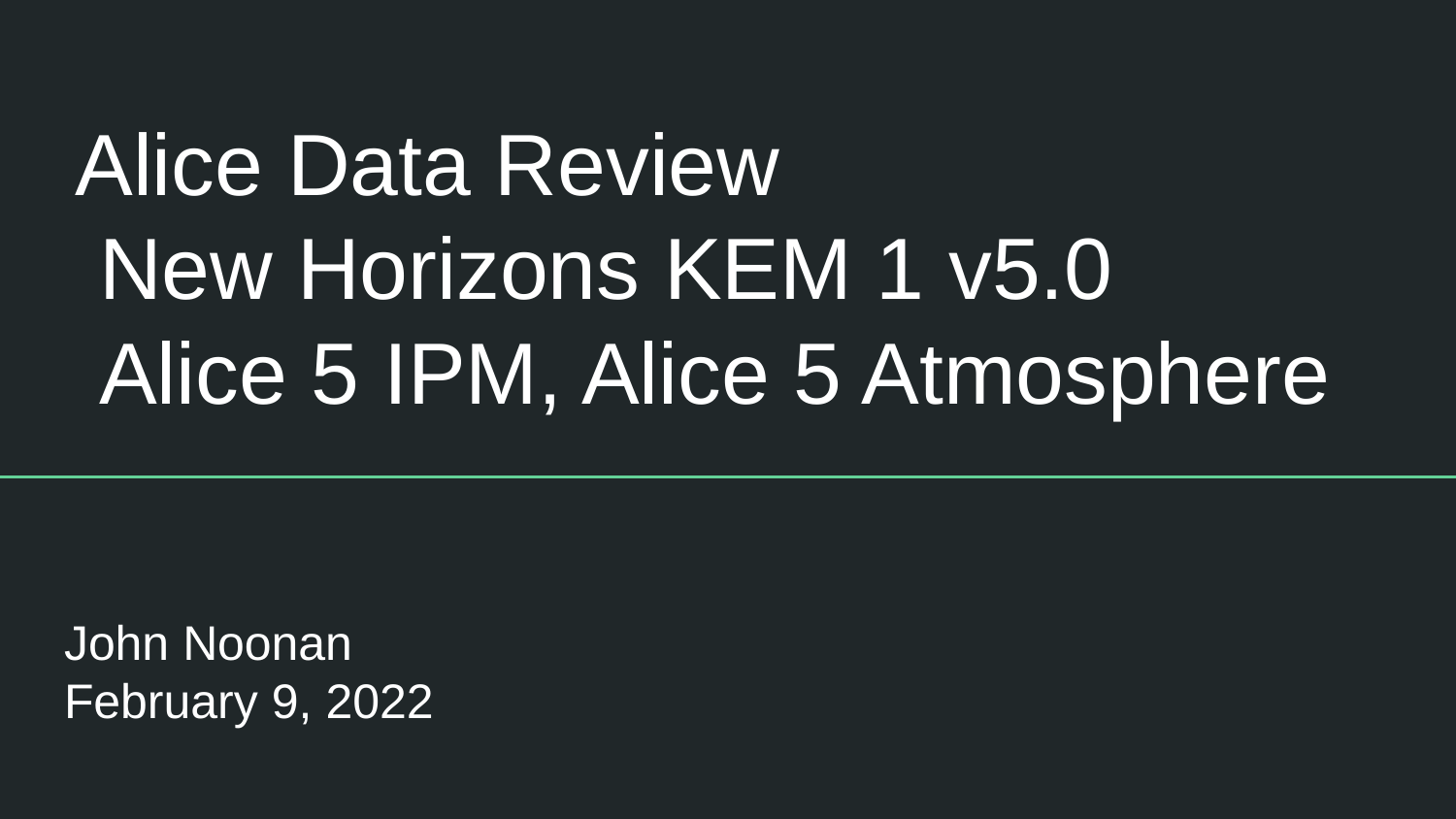

# Alice Data Review
 New Horizons KEM 1 v5.0
 Alice 5 IPM, Alice 5 Atmosphere
John Noonan
February 9, 2022